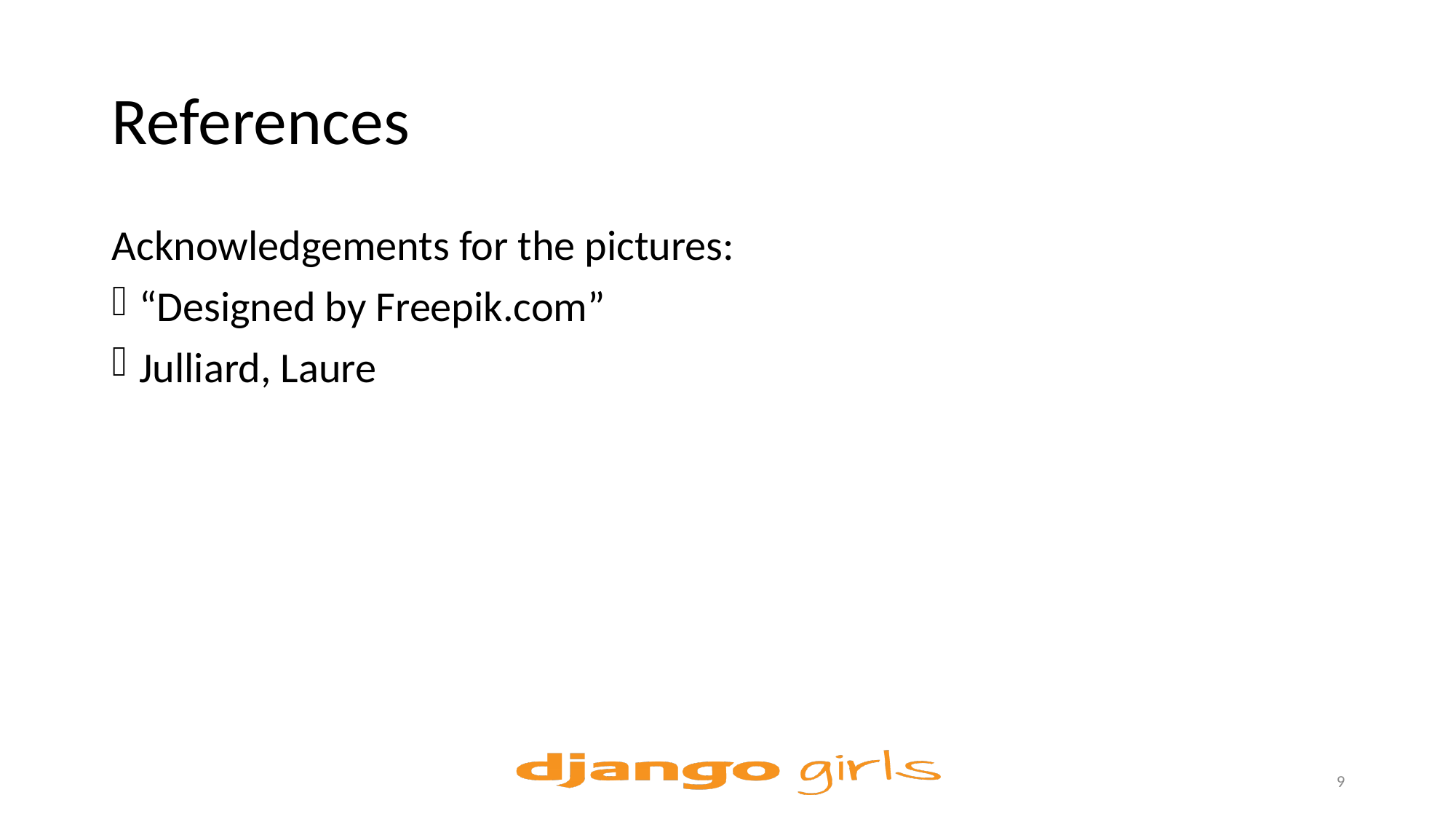

# References
Acknowledgements for the pictures:
“Designed by Freepik.com”
Julliard, Laure

9